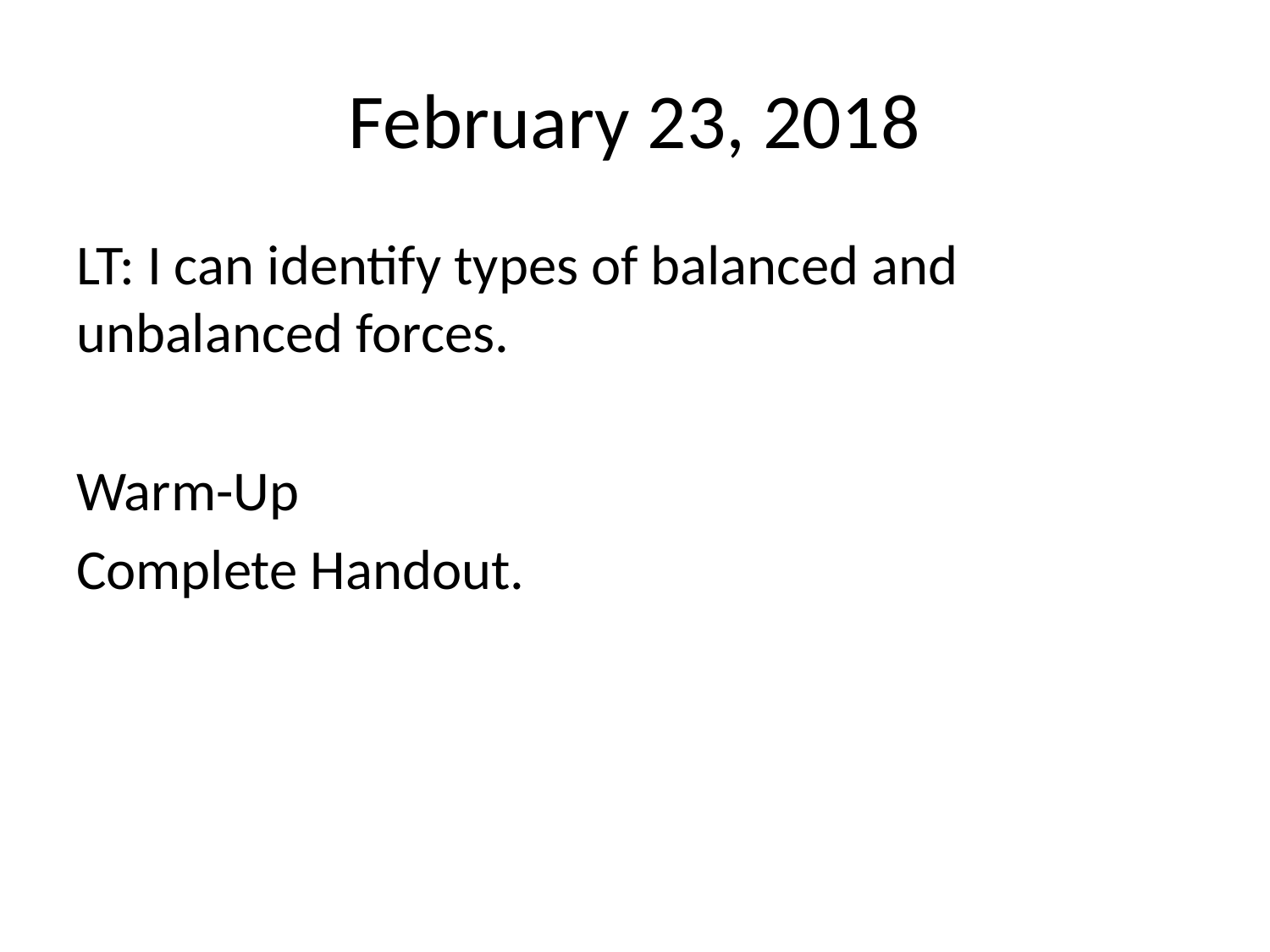

# February 23, 2018
LT: I can identify types of balanced and unbalanced forces.

Warm-Up
Complete Handout.